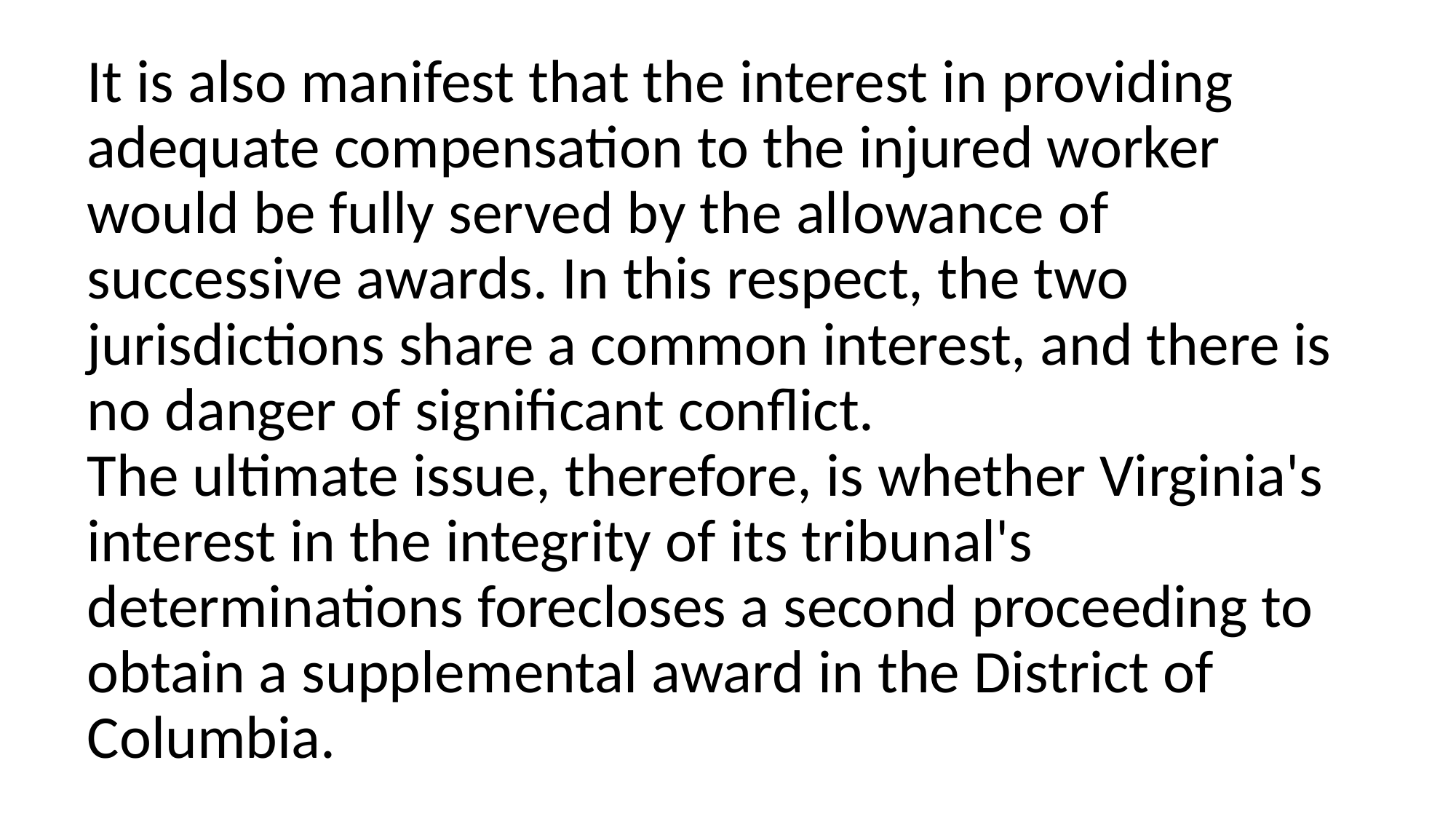

# It is also manifest that the interest in providing adequate compensation to the injured worker would be fully served by the allowance of successive awards. In this respect, the two jurisdictions share a common interest, and there is no danger of significant conflict. The ultimate issue, therefore, is whether Virginia's interest in the integrity of its tribunal's determinations forecloses a second proceeding to obtain a supplemental award in the District of Columbia.